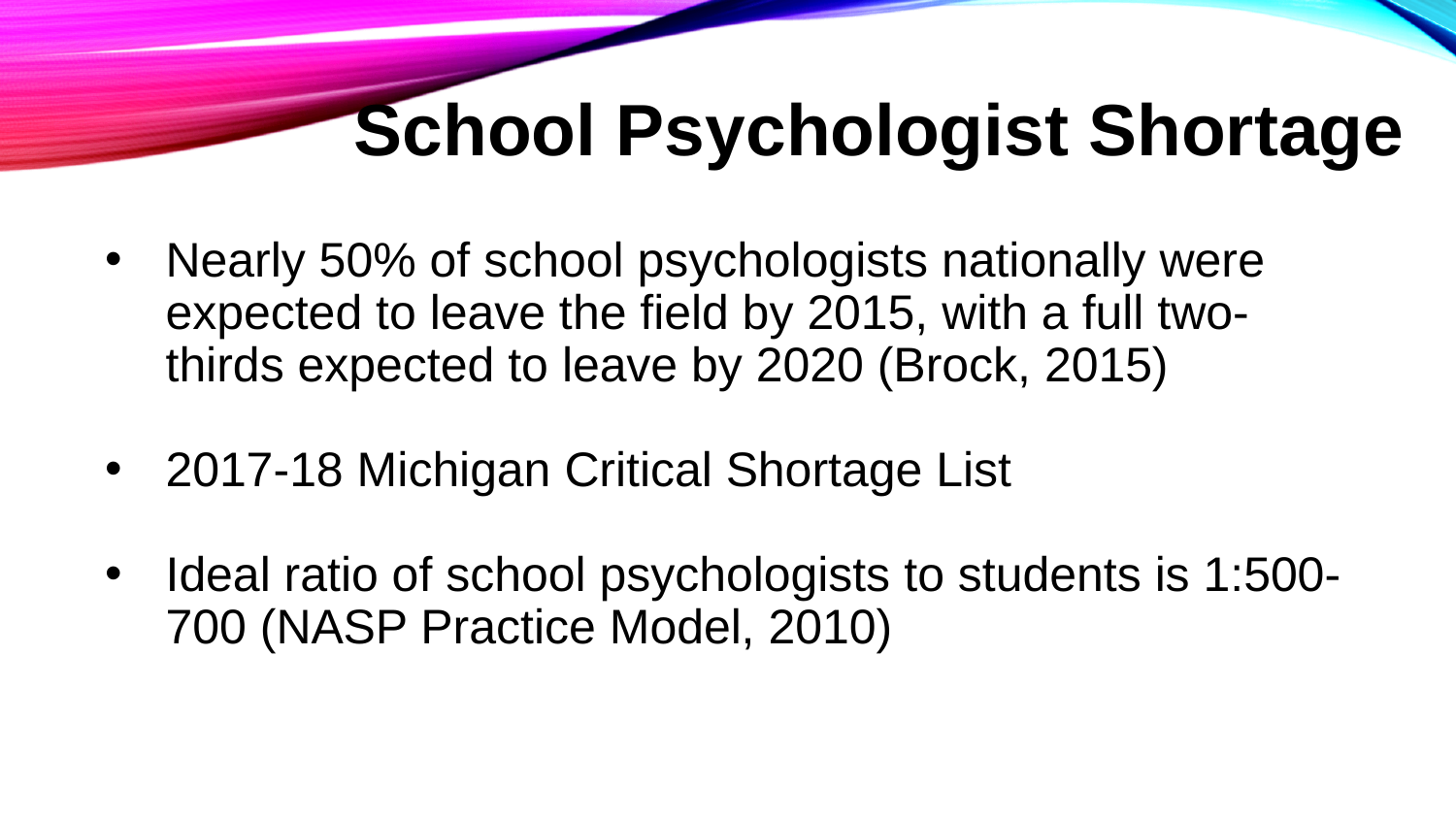

# School Psychologist Shortage
Nearly 50% of school psychologists nationally were expected to leave the field by 2015, with a full two-thirds expected to leave by 2020 (Brock, 2015)

2017-18 Michigan Critical Shortage List

Ideal ratio of school psychologists to students is 1:500-700 (NASP Practice Model, 2010)